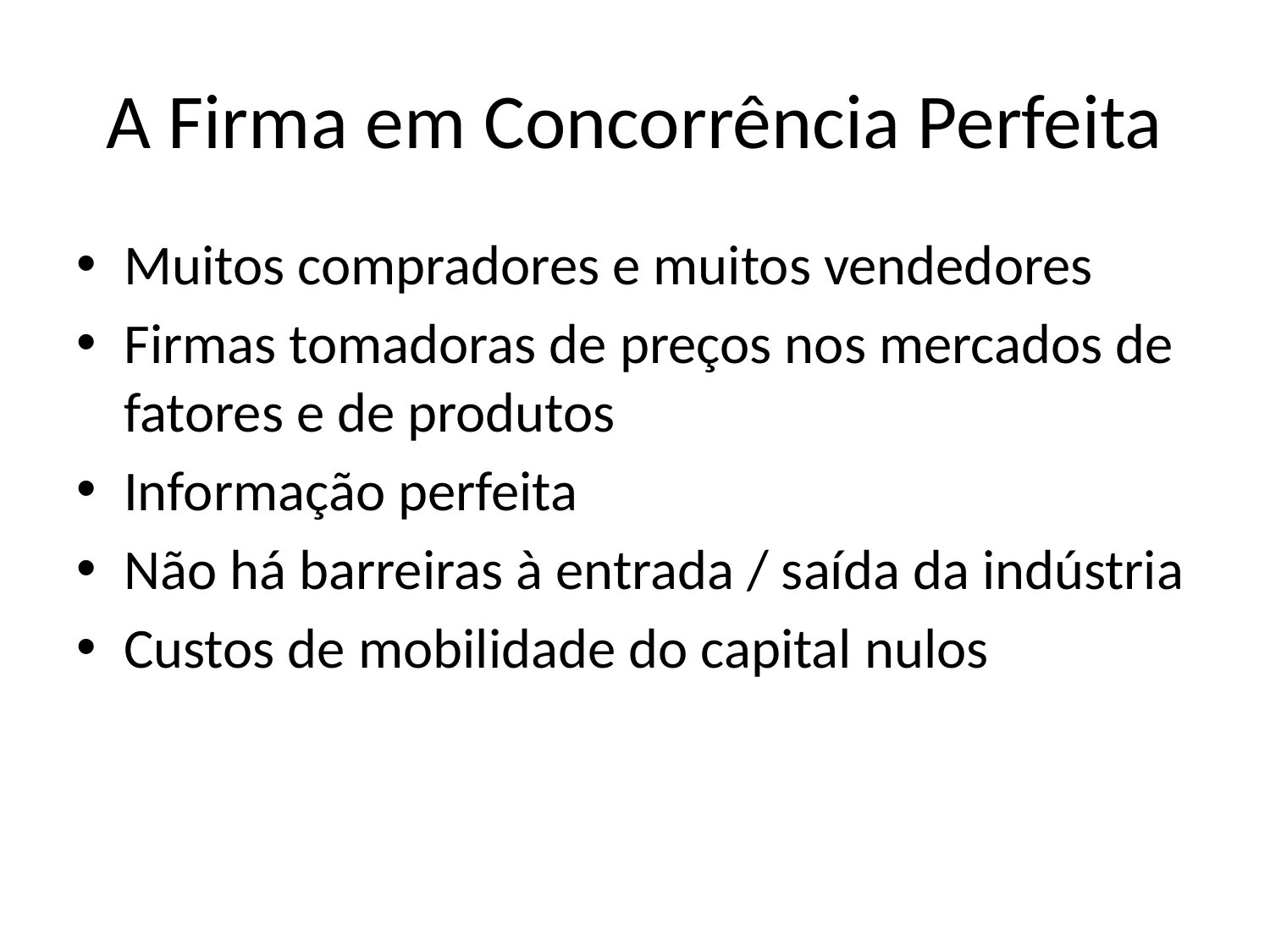

# A Firma em Concorrência Perfeita
Muitos compradores e muitos vendedores
Firmas tomadoras de preços nos mercados de fatores e de produtos
Informação perfeita
Não há barreiras à entrada / saída da indústria
Custos de mobilidade do capital nulos